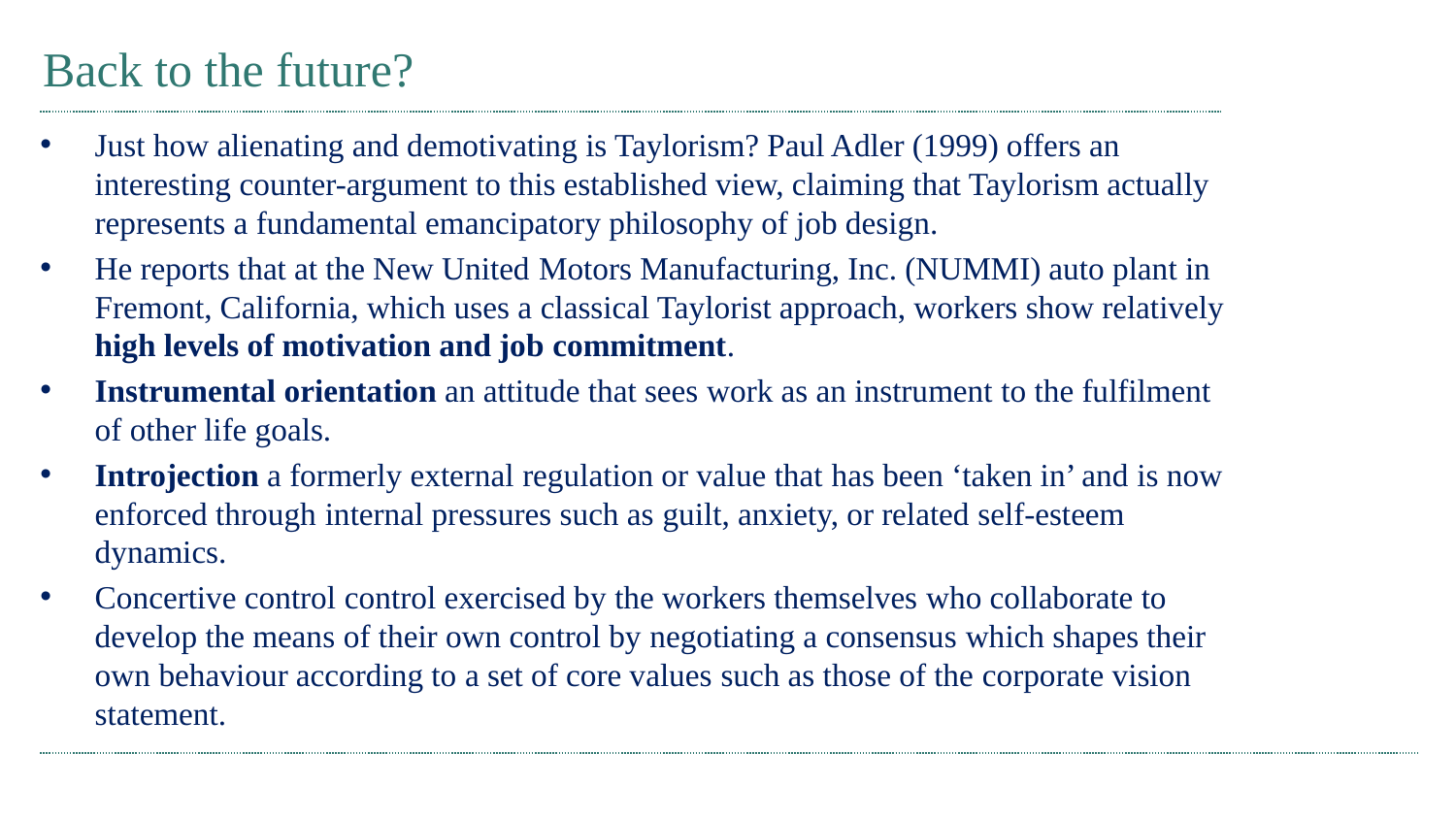

# Back to the future?
Just how alienating and demotivating is Taylorism? Paul Adler (1999) offers an interesting counter-argument to this established view, claiming that Taylorism actually represents a fundamental emancipatory philosophy of job design.
He reports that at the New United Motors Manufacturing, Inc. (NUMMI) auto plant in Fremont, California, which uses a classical Taylorist approach, workers show relatively high levels of motivation and job commitment.
Instrumental orientation an attitude that sees work as an instrument to the fulfilment of other life goals.
Introjection a formerly external regulation or value that has been ‘taken in’ and is now enforced through internal pressures such as guilt, anxiety, or related self-esteem dynamics.
Concertive control control exercised by the workers themselves who collaborate to develop the means of their own control by negotiating a consensus which shapes their own behaviour according to a set of core values such as those of the corporate vision statement.